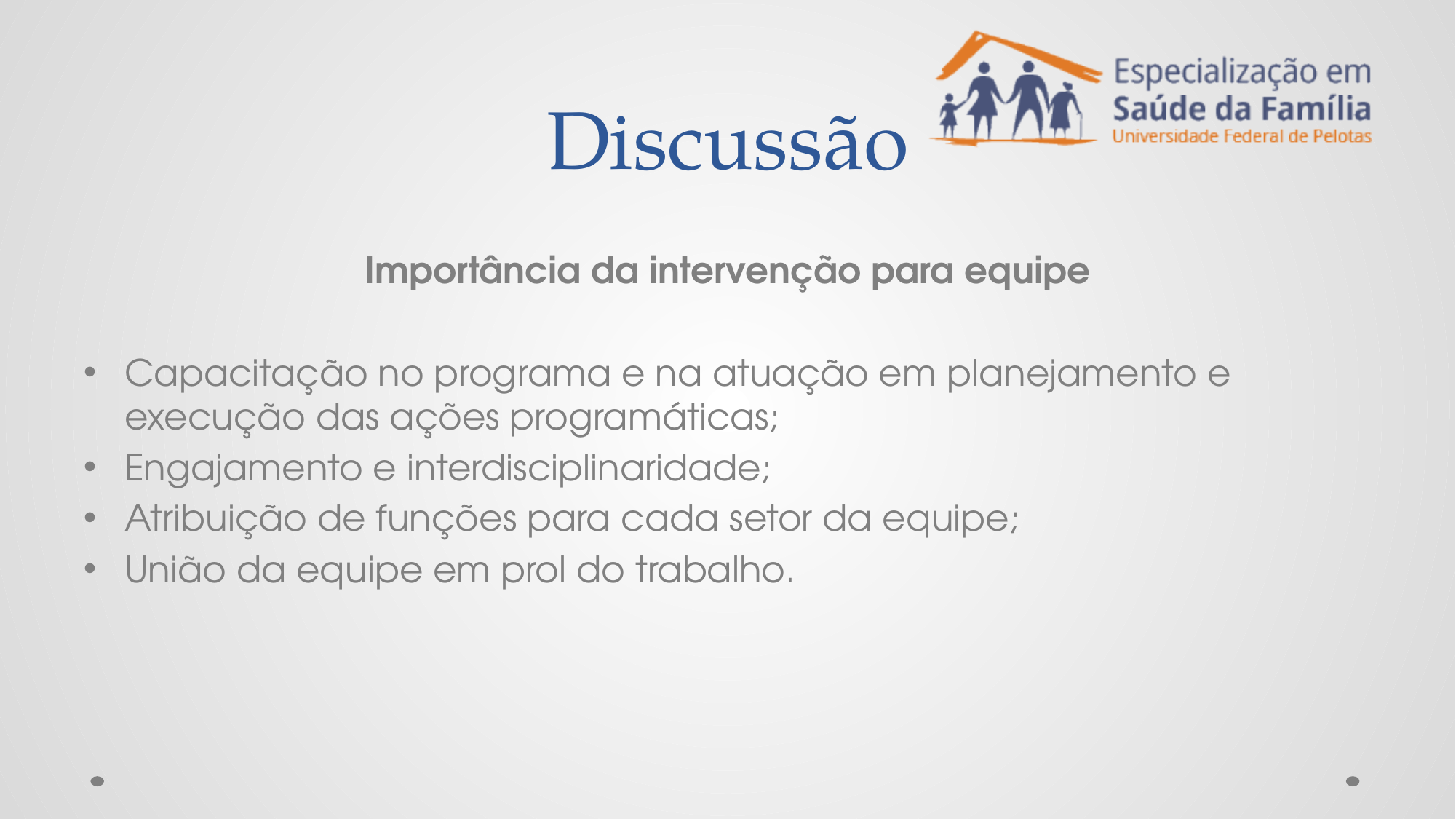

# Discussão

Importância da intervenção para equipe

Capacitação no programa e na atuação em planejamento e execução das ações programáticas;
Engajamento e interdisciplinaridade;
Atribuição de funções para cada setor da equipe;
União da equipe em prol do trabalho.